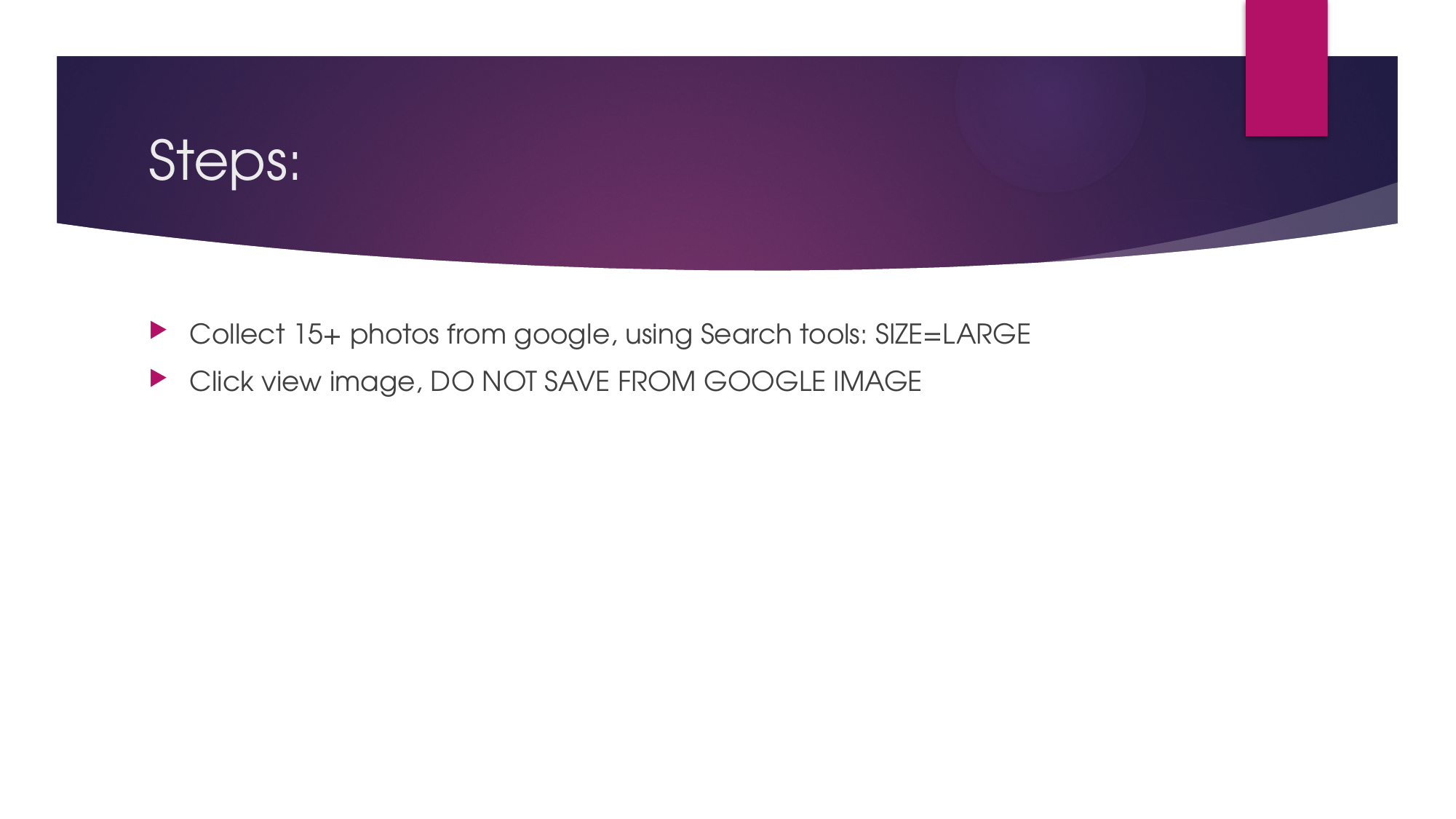

# Steps:
Collect 15+ photos from google, using Search tools: SIZE=LARGE
Click view image, DO NOT SAVE FROM GOOGLE IMAGE